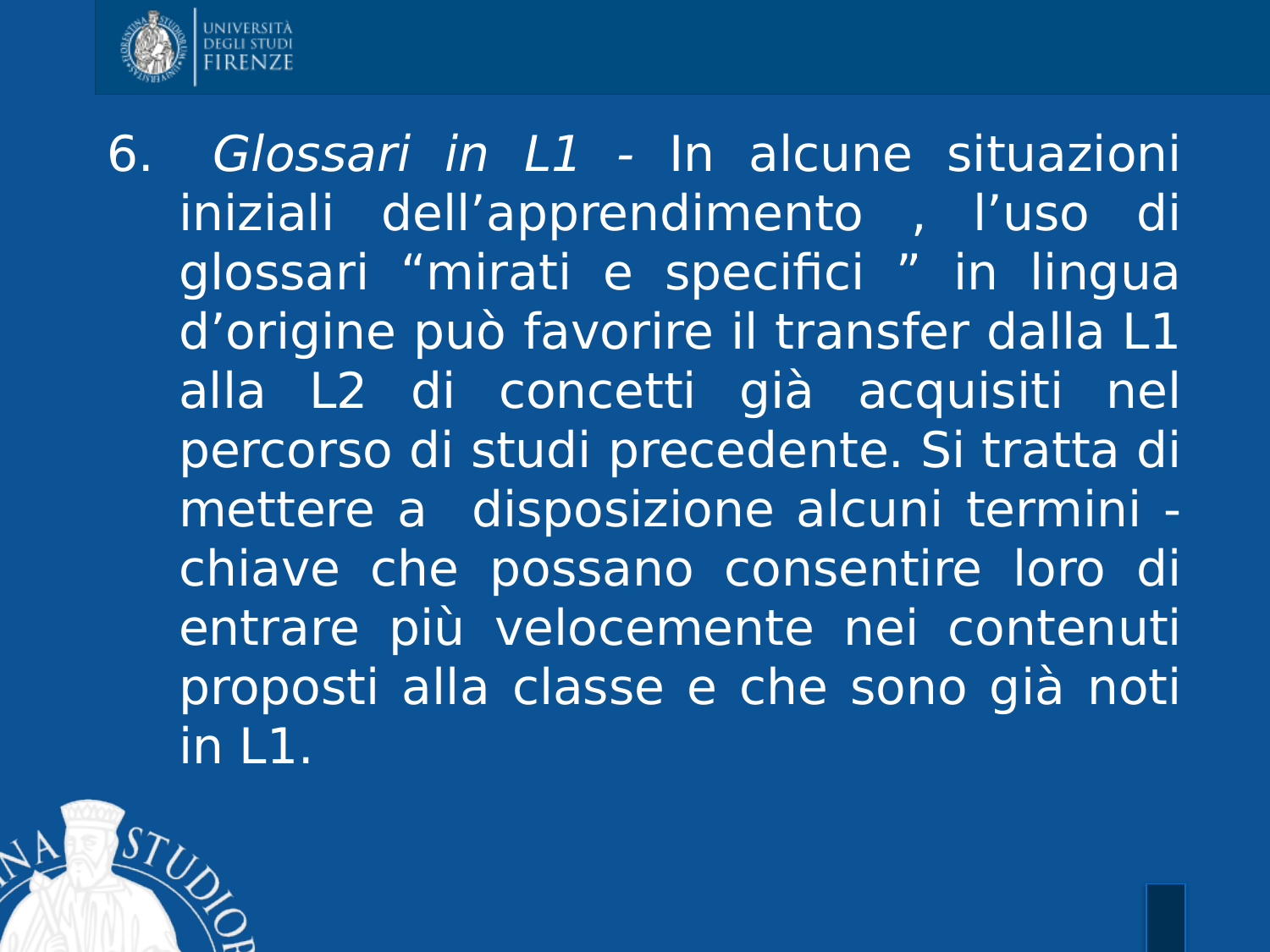

Glossari in L1 - In alcune situazioni iniziali dell’apprendimento , l’uso di glossari “mirati e specifici ” in lingua d’origine può favorire il transfer dalla L1 alla L2 di concetti già acquisiti nel percorso di studi precedente. Si tratta di mettere a  disposizione alcuni termini -chiave che possano consentire loro di entrare più velocemente nei contenuti proposti alla classe e che sono già noti in L1.